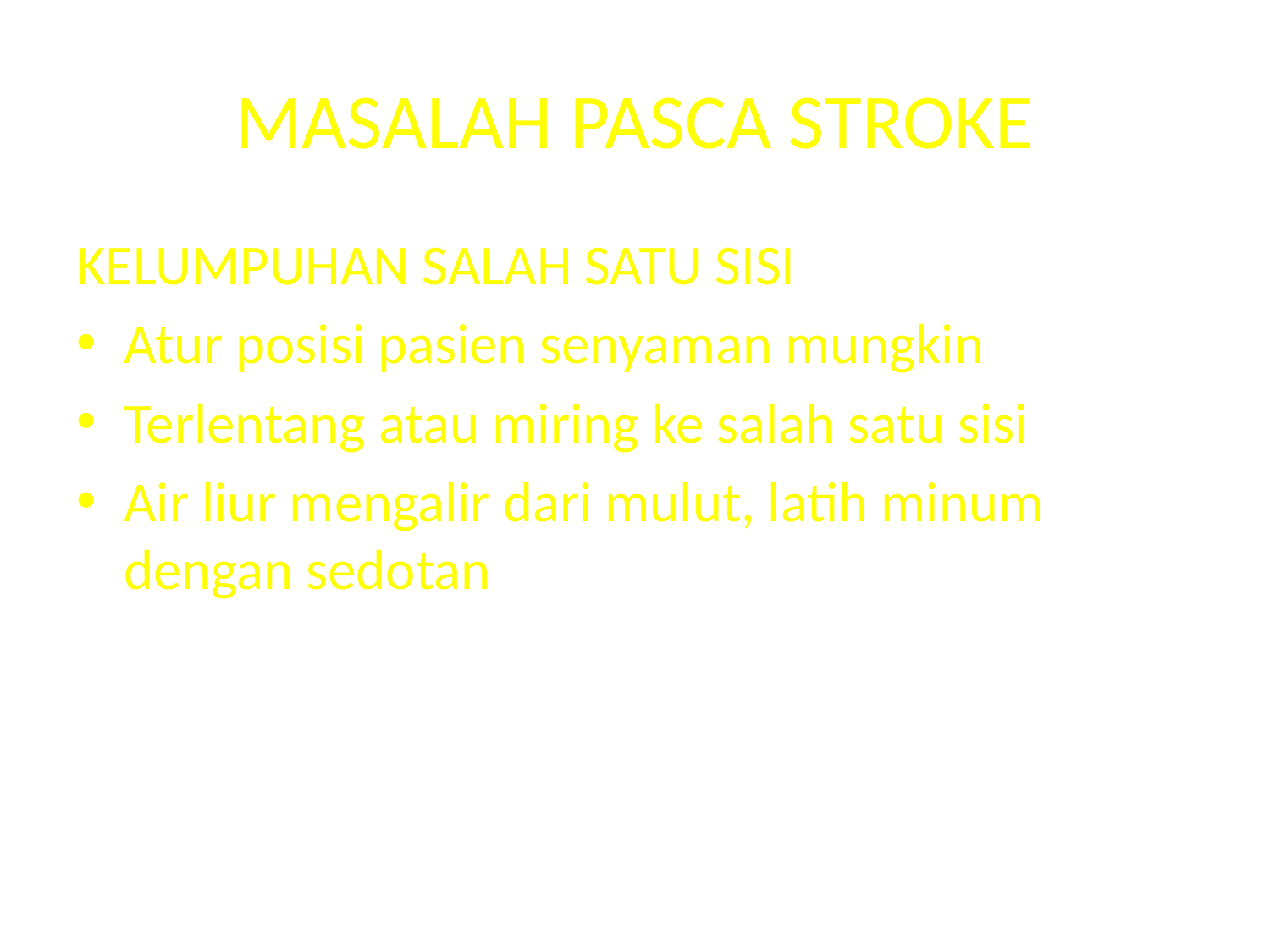

# MASALAH PASCA STROKE
KELUMPUHAN SALAH SATU SISI
Atur posisi pasien senyaman mungkin
Terlentang atau miring ke salah satu sisi
Air liur mengalir dari mulut, latih minum dengan sedotan